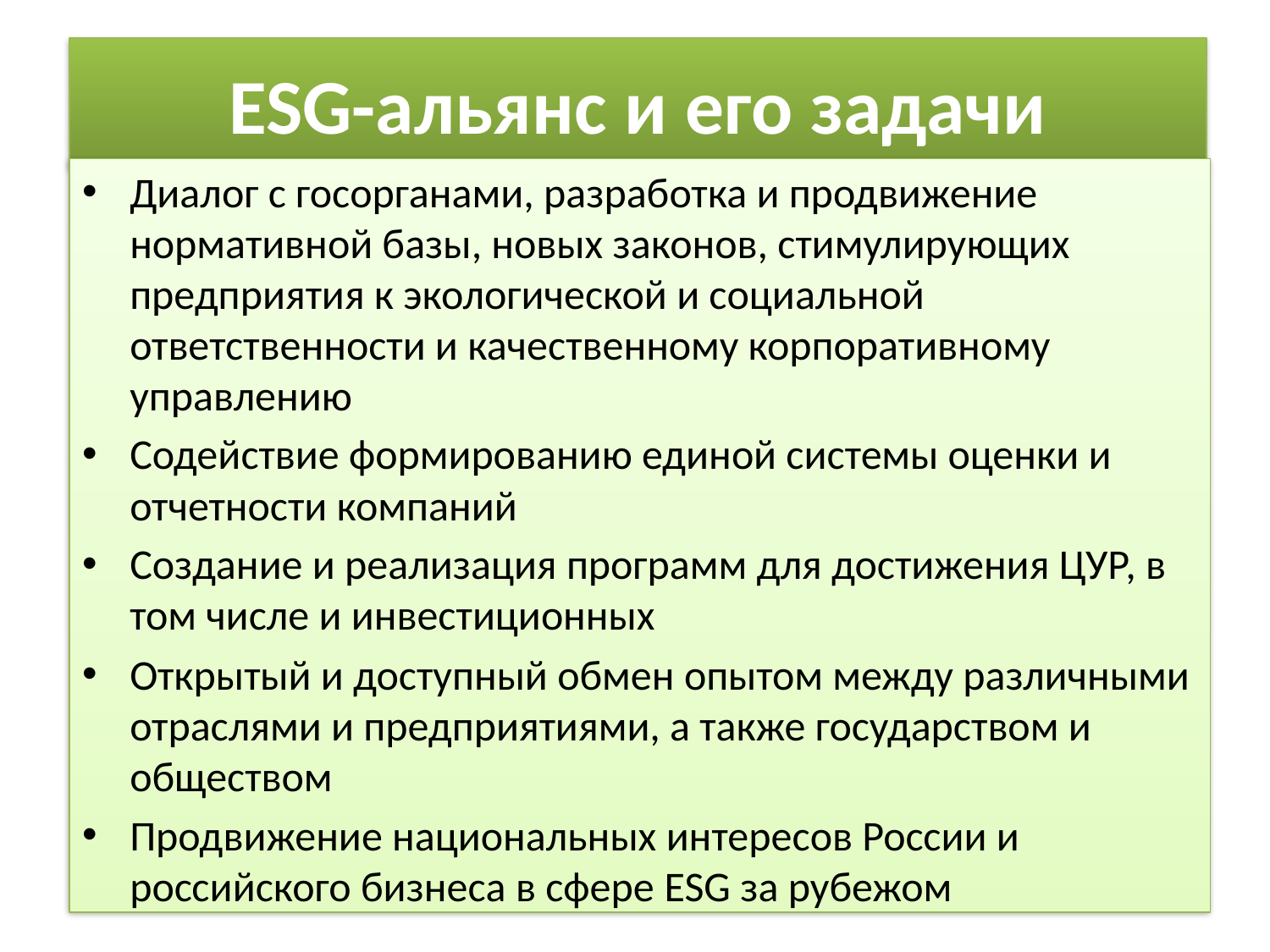

# ESG-альянс и его задачи
Диалог с госорганами, разработка и продвижение  нормативной базы, новых законов, стимулирующих предприятия к экологической и социальной ответственности и качественному корпоративному управлению
Содействие формированию единой системы оценки и отчетности компаний
Создание и реализация программ для достижения ЦУР, в том числе и инвестиционных
Открытый и доступный обмен опытом между различными отраслями и предприятиями, а также государством и обществом
Продвижение национальных интересов России и российского бизнеса в сфере ESG за рубежом